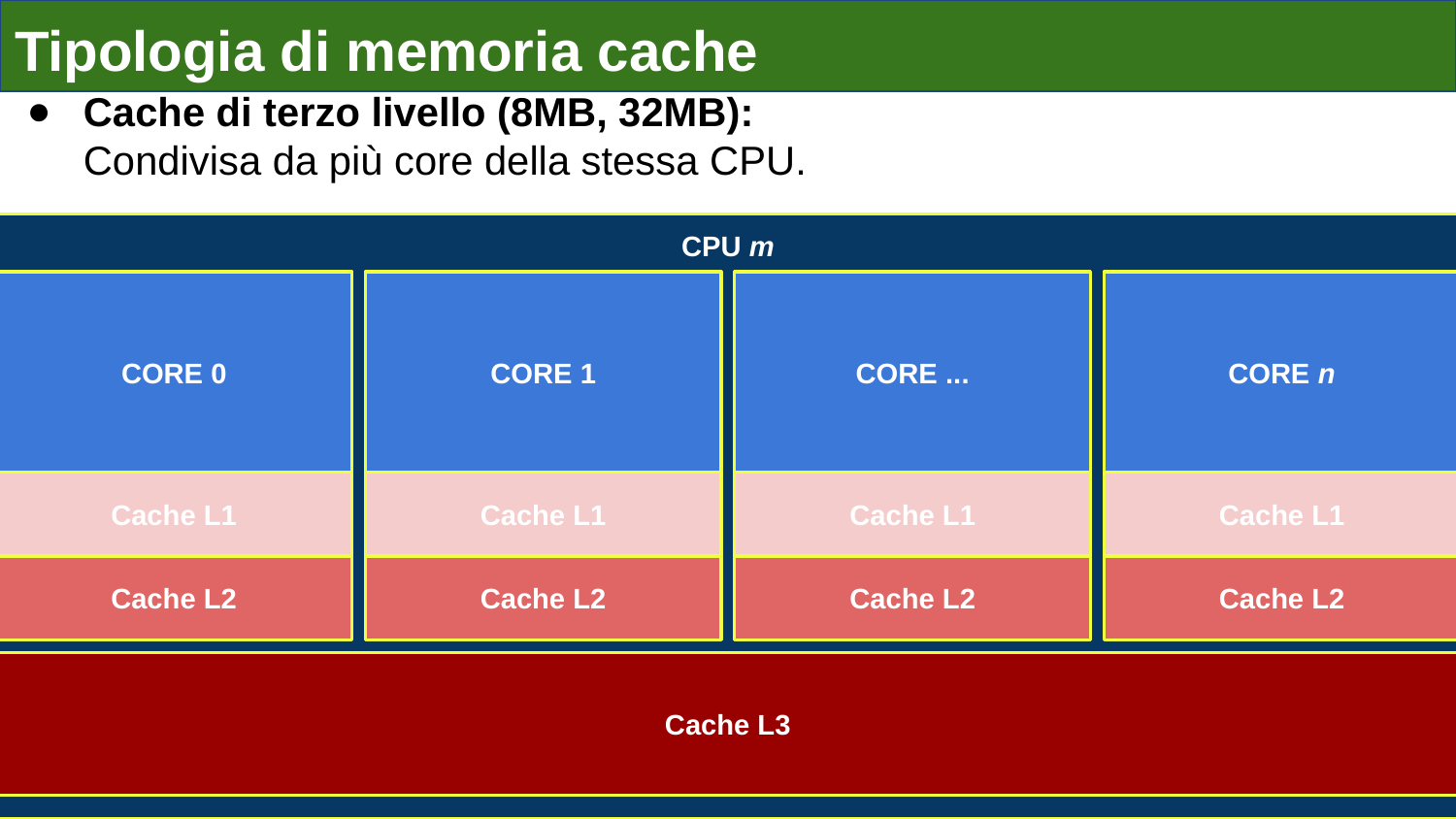

Tipologia di memoria cache
Cache di terzo livello (8MB, 32MB):
Condivisa da più core della stessa CPU.
CPU m
CORE 0
CORE 1
CORE ...
CORE n
Cache L1
Cache L1
Cache L1
Cache L1
Cache L2
Cache L2
Cache L2
Cache L2
Cache L3